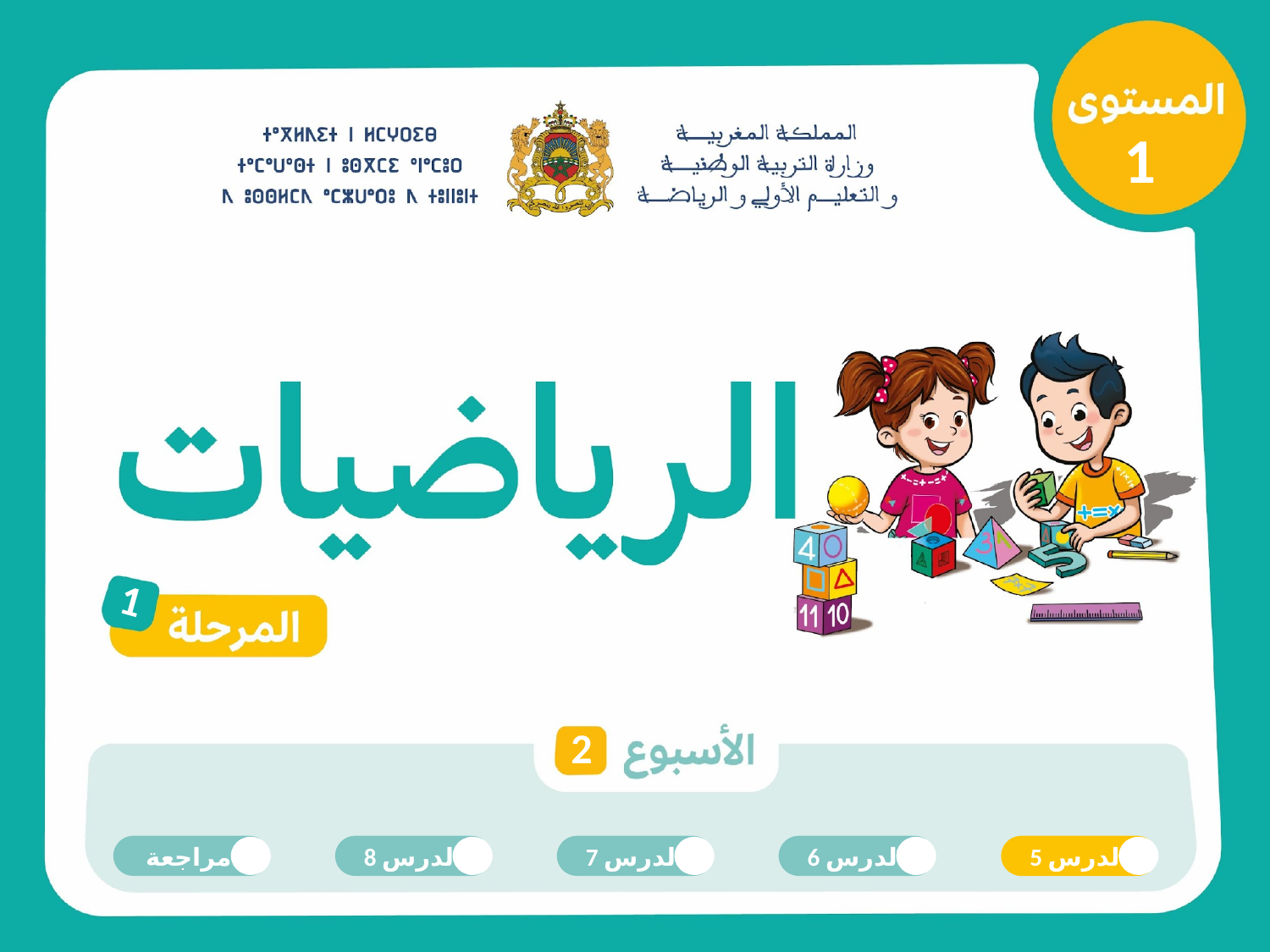

1
1
2

مراجعة
5
الدرس 8
4
الدرس 7
3
الدرس 6
2
الدرس 5